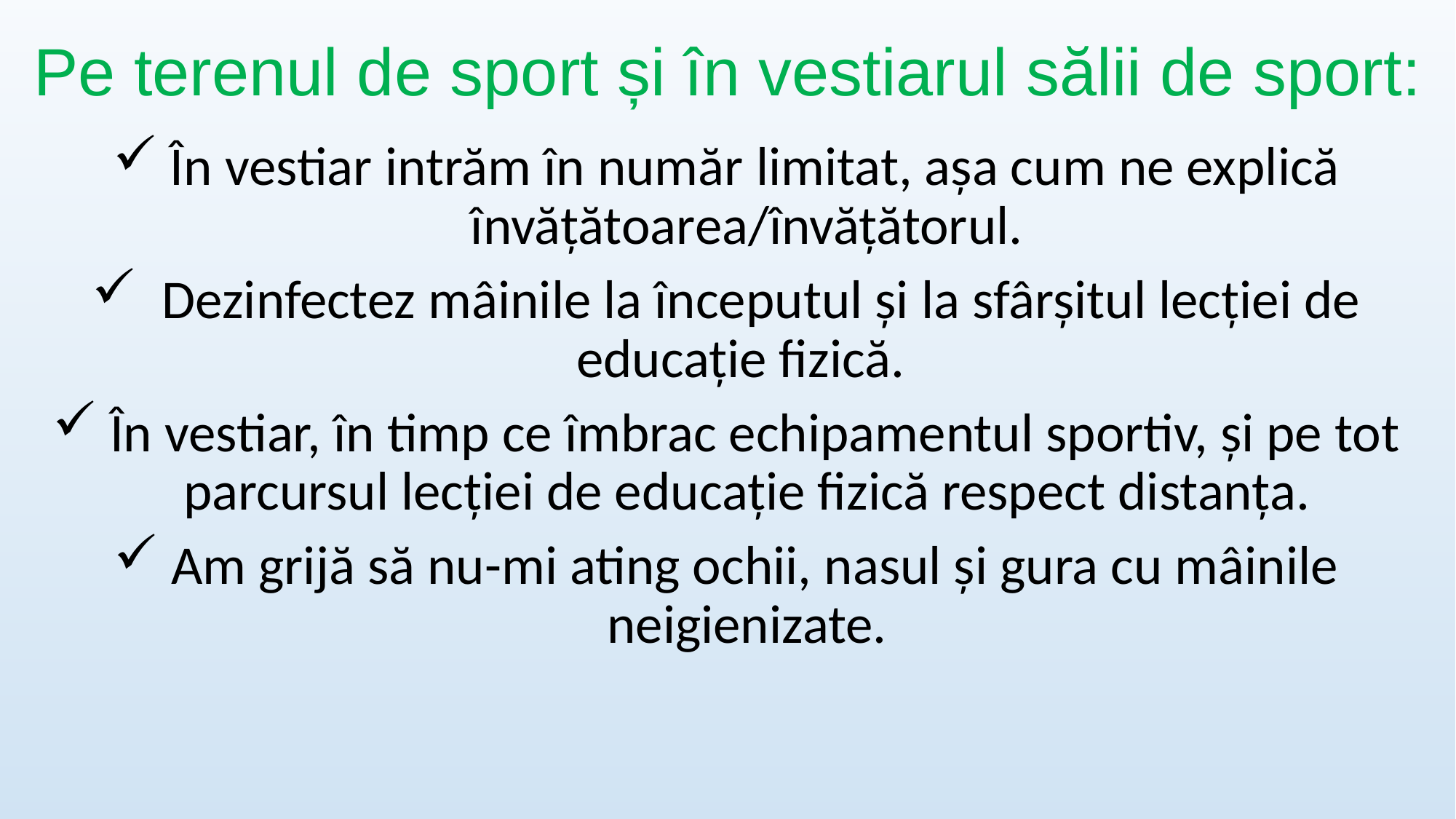

# Pe terenul de sport și în vestiarul sălii de sport:
 În vestiar intrăm în număr limitat, așa cum ne explică învățătoarea/învățătorul.
  Dezinfectez mâinile la începutul și la sfârșitul lecției de educație fizică.
 În vestiar, în timp ce îmbrac echipamentul sportiv, și pe tot parcursul lecției de educație fizică respect distanța.
 Am grijă să nu-mi ating ochii, nasul și gura cu mâinile neigienizate.